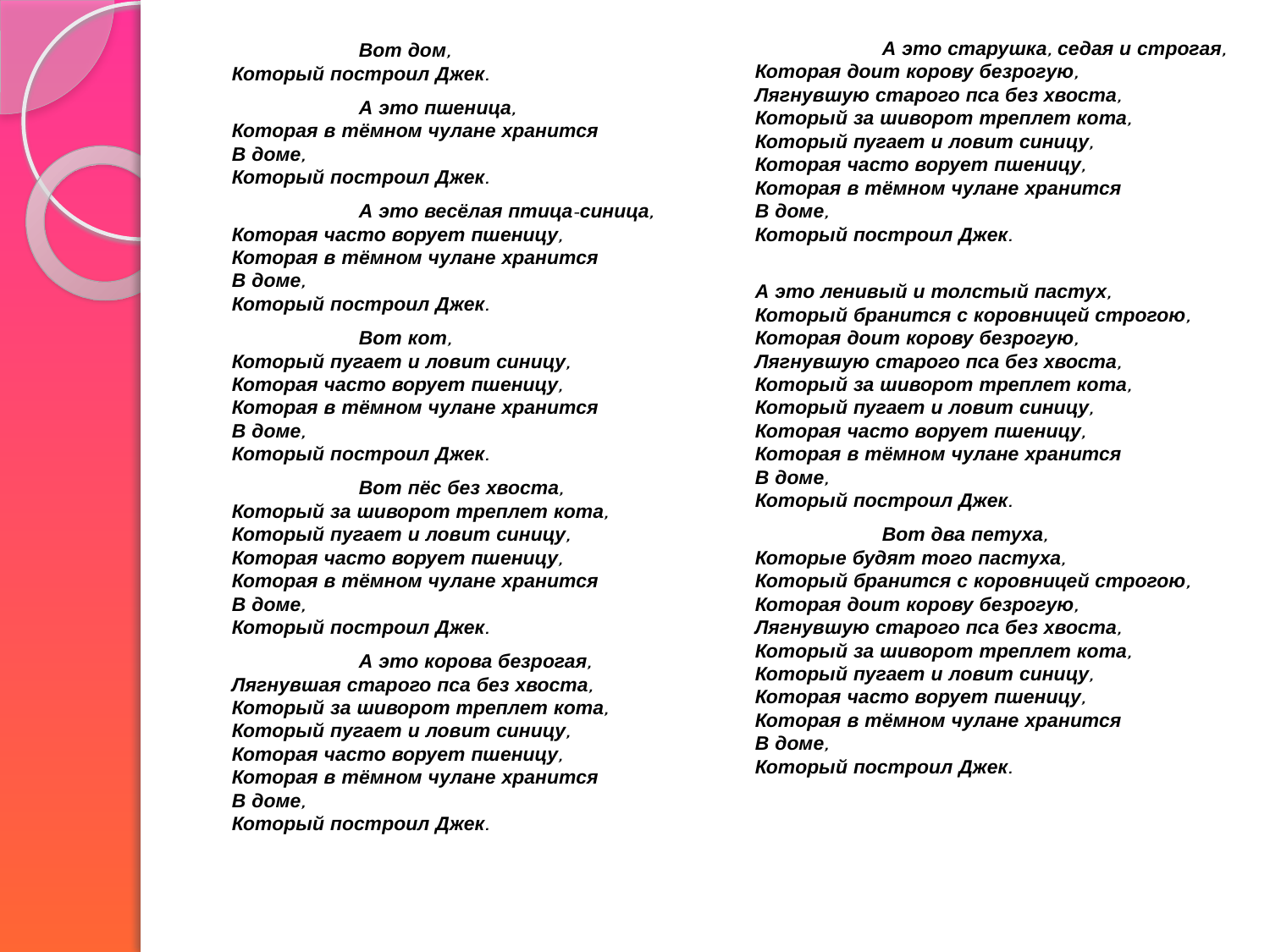

Вот дом,
Который построил Джек.
		А это пшеница,
Которая в тёмном чулане хранится
В доме,
Который построил Джек.
		А это весёлая птица-синица,
Которая часто ворует пшеницу,
Которая в тёмном чулане хранится
В доме,
Который построил Джек.
		Вот кот,
Который пугает и ловит синицу,
Которая часто ворует пшеницу,
Которая в тёмном чулане хранится
В доме,
Который построил Джек.
		Вот пёс без хвоста,
Который за шиворот треплет кота,
Который пугает и ловит синицу,
Которая часто ворует пшеницу,
Которая в тёмном чулане хранится
В доме,
Который построил Джек.
		А это корова безрогая,
Лягнувшая старого пса без хвоста,
Который за шиворот треплет кота,
Который пугает и ловит синицу,
Которая часто ворует пшеницу,
Которая в тёмном чулане хранится
В доме,
Который построил Джек.
  		А это старушка, седая и строгая,
Которая доит корову безрогую,
Лягнувшую старого пса без хвоста,
Который за шиворот треплет кота,
Который пугает и ловит синицу,
Которая часто ворует пшеницу,
Которая в тёмном чулане хранится
В доме,
Который построил Джек.
		А это ленивый и толстый пастух,
Который бранится с коровницей строгою,
Которая доит корову безрогую,
Лягнувшую старого пса без хвоста,
Который за шиворот треплет кота,
Который пугает и ловит синицу,
Которая часто ворует пшеницу,
Которая в тёмном чулане хранится
В доме,
Который построил Джек.
		Вот два петуха,
Которые будят того пастуха,
Который бранится с коровницей строгою,
Которая доит корову безрогую,
Лягнувшую старого пса без хвоста,
Который за шиворот треплет кота,
Который пугает и ловит синицу,
Которая часто ворует пшеницу,
Которая в тёмном чулане хранится
В доме,
Который построил Джек.